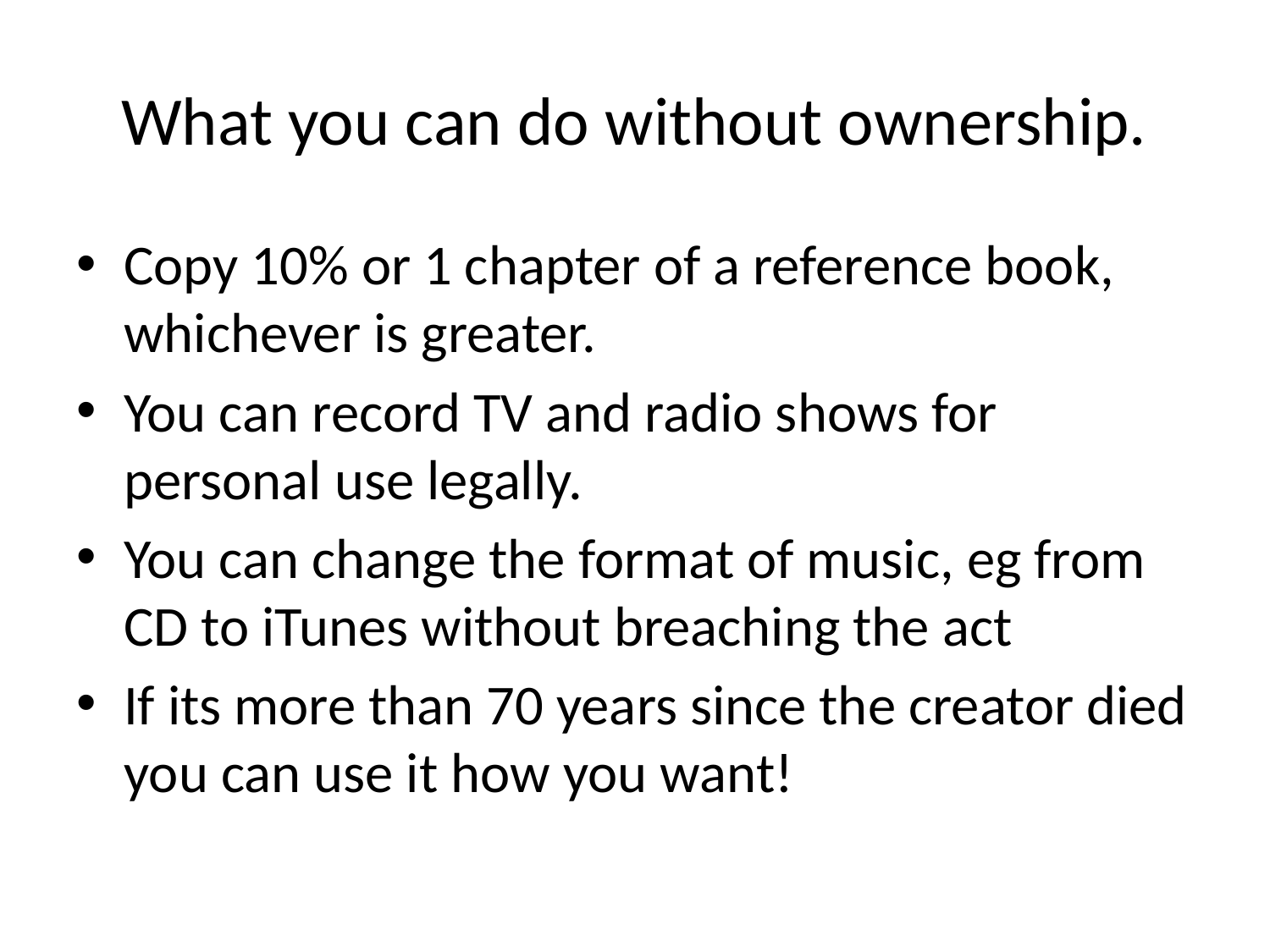

# What you can do without ownership.
Copy 10% or 1 chapter of a reference book, whichever is greater.
You can record TV and radio shows for personal use legally.
You can change the format of music, eg from CD to iTunes without breaching the act
If its more than 70 years since the creator died you can use it how you want!